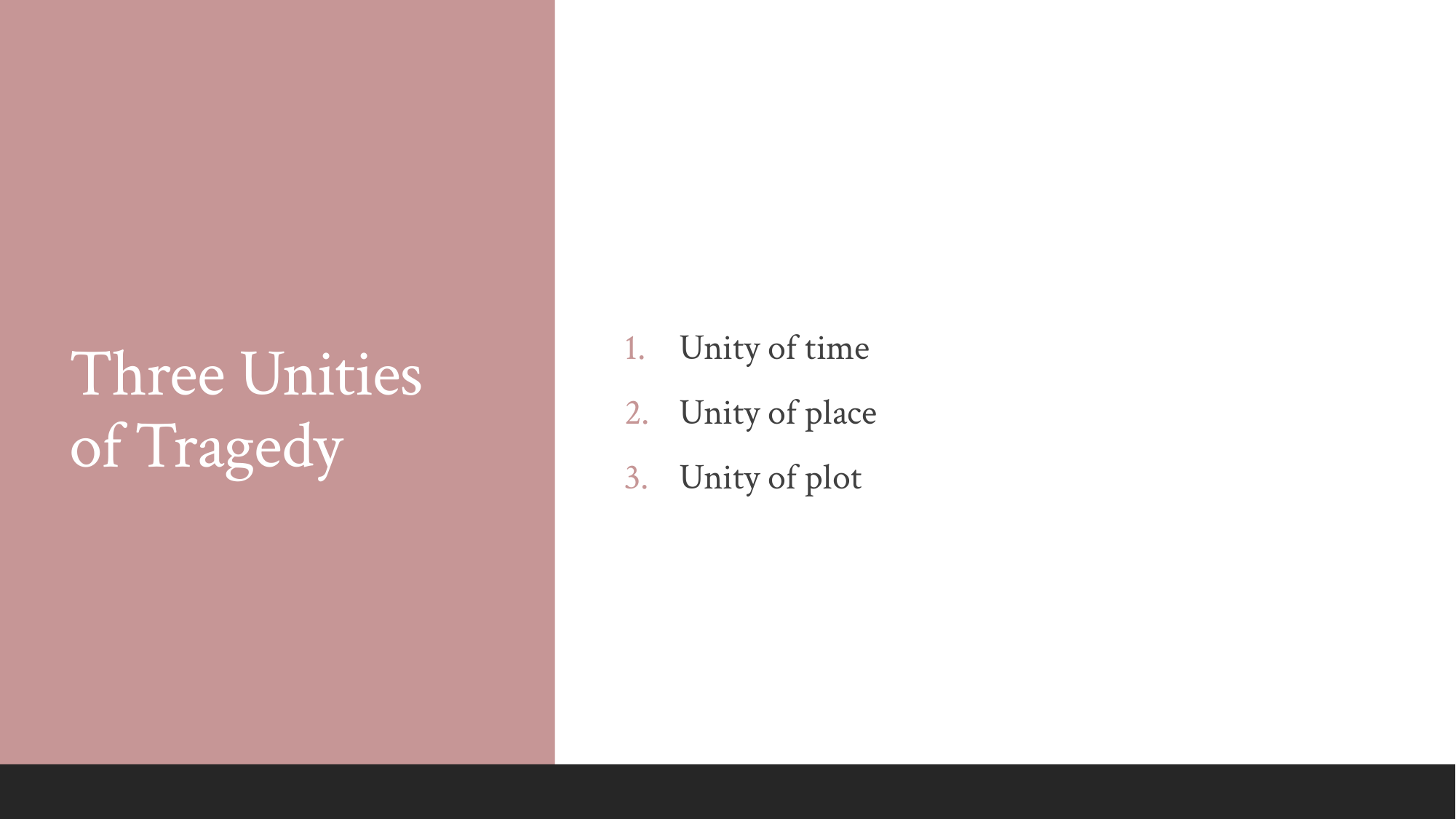

# Three Unities of Tragedy
Unity of time
Unity of place
Unity of plot